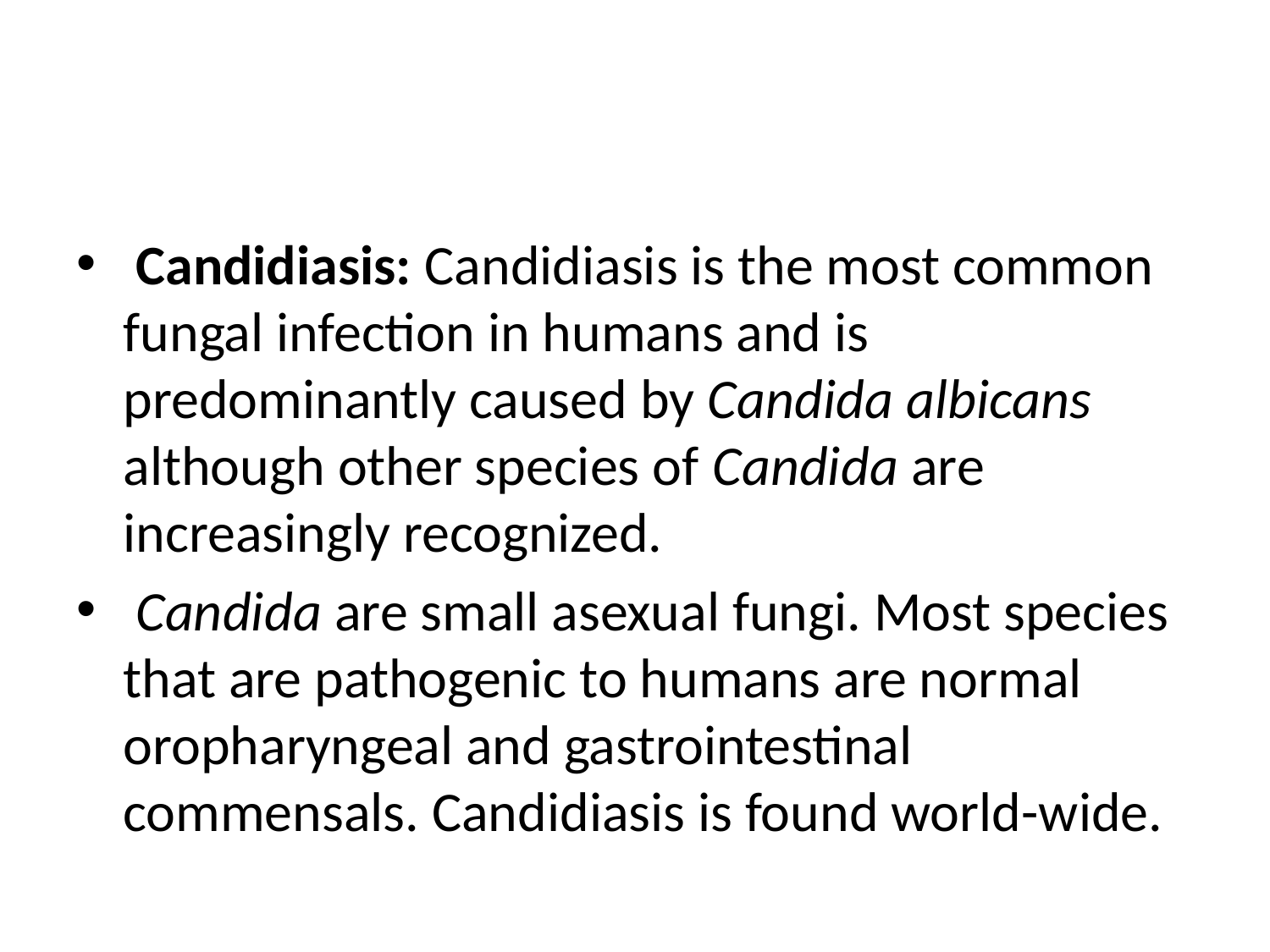

#
 Candidiasis: Candidiasis is the most common fungal infection in humans and is predominantly caused by Candida albicans although other species of Candida are increasingly recognized.
 Candida are small asexual fungi. Most species that are pathogenic to humans are normal oropharyngeal and gastrointestinal commensals. Candidiasis is found world-wide.